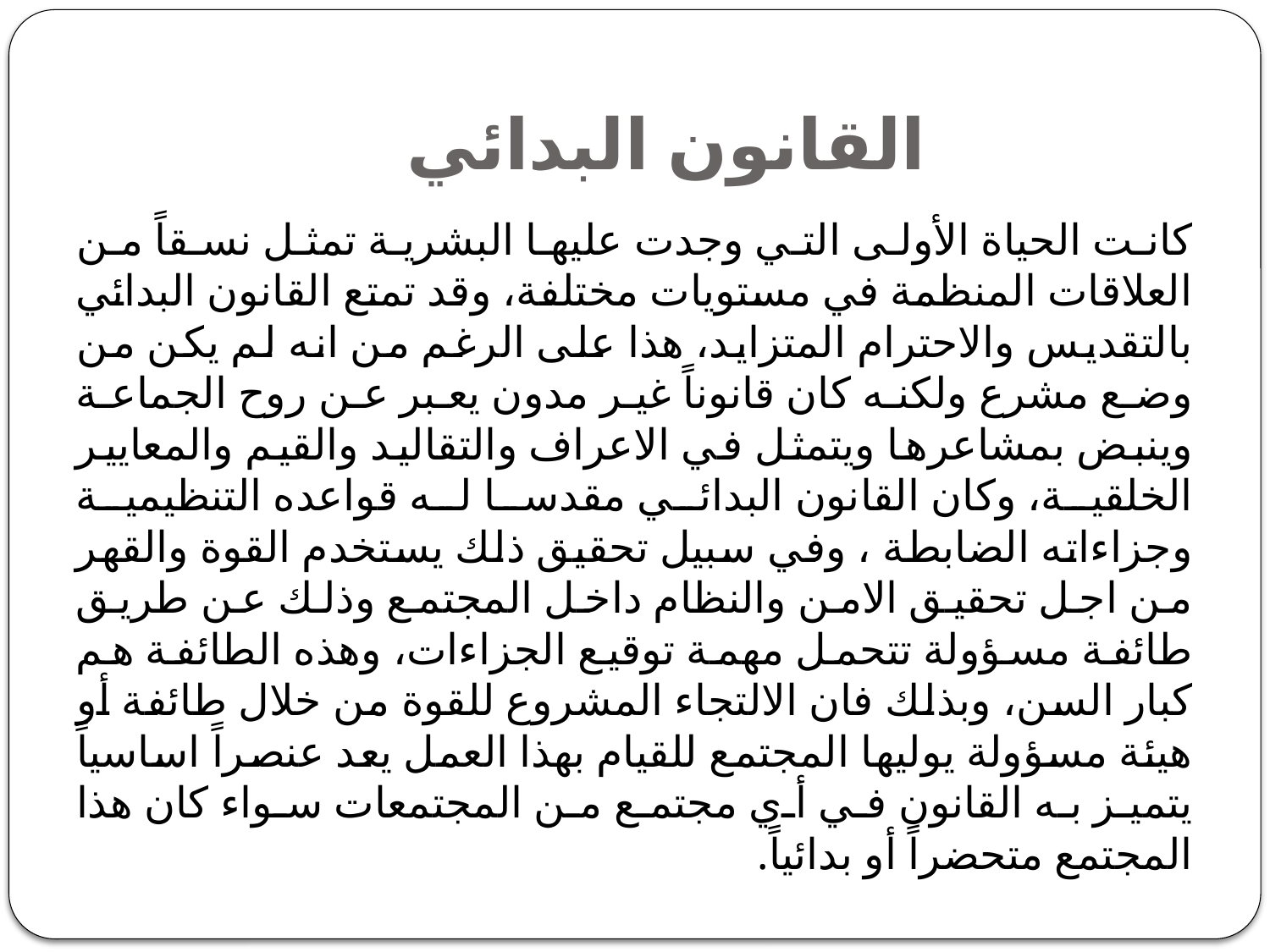

# القانون البدائي
كانت الحياة الأولى التي وجدت عليها البشرية تمثل نسقاً من العلاقات المنظمة في مستويات مختلفة، وقد تمتع القانون البدائي بالتقديس والاحترام المتزايد، هذا على الرغم من انه لم يكن من وضع مشرع ولكنه كان قانوناً غير مدون يعبر عن روح الجماعة وينبض بمشاعرها ويتمثل في الاعراف والتقاليد والقيم والمعايير الخلقية، وكان القانون البدائي مقدسا له قواعده التنظيمية وجزاءاته الضابطة ، وفي سبيل تحقيق ذلك يستخدم القوة والقهر من اجل تحقيق الامن والنظام داخل المجتمع وذلك عن طريق طائفة مسؤولة تتحمل مهمة توقيع الجزاءات، وهذه الطائفة هم كبار السن، وبذلك فان الالتجاء المشروع للقوة من خلال طائفة أو هيئة مسؤولة يوليها المجتمع للقيام بهذا العمل يعد عنصراً اساسياً يتميز به القانون في أي مجتمع من المجتمعات سواء كان هذا المجتمع متحضراً أو بدائياً.